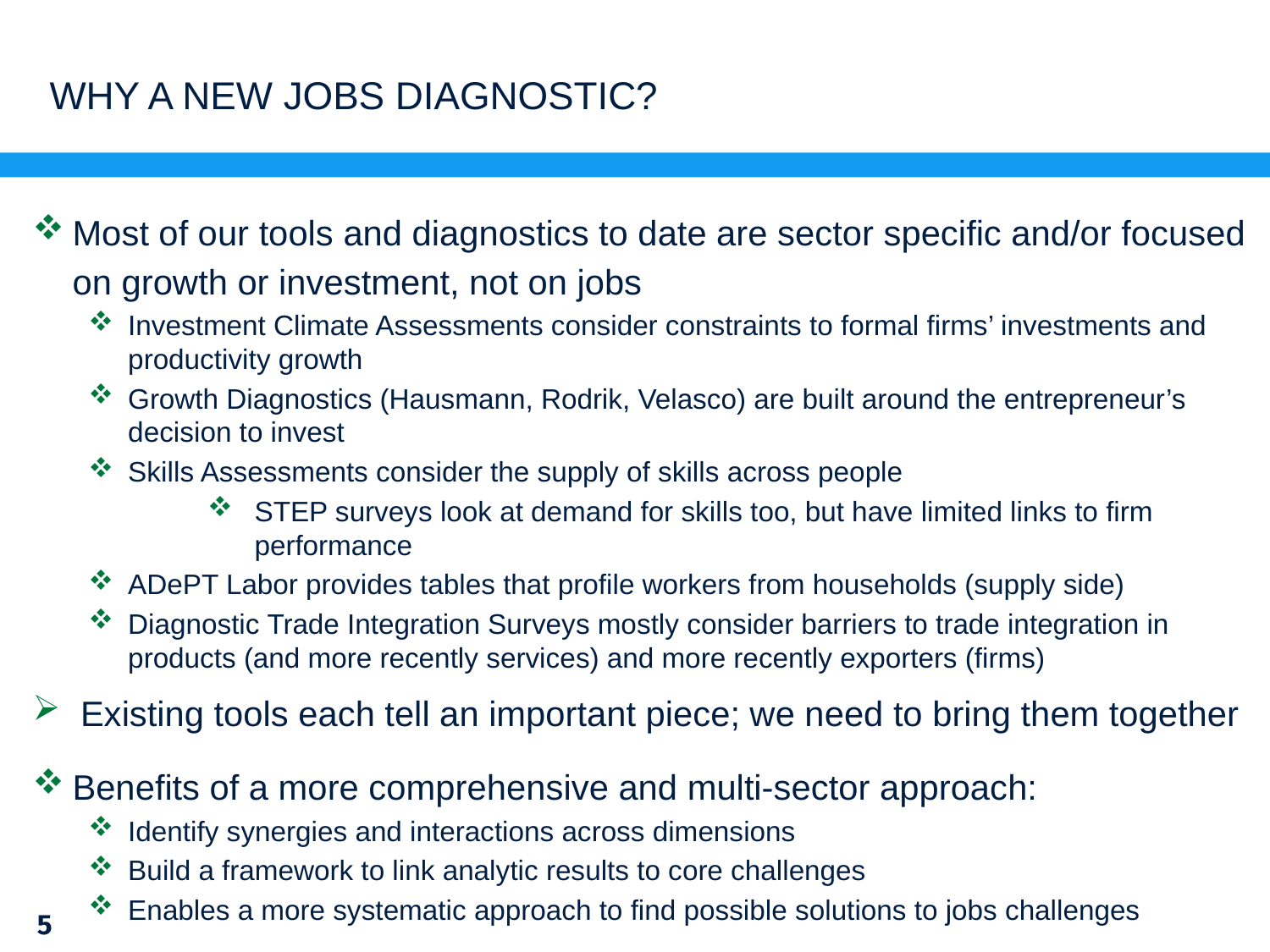

# Why a New Jobs Diagnostic?
Most of our tools and diagnostics to date are sector specific and/or focused on growth or investment, not on jobs
Investment Climate Assessments consider constraints to formal firms’ investments and productivity growth
Growth Diagnostics (Hausmann, Rodrik, Velasco) are built around the entrepreneur’s decision to invest
Skills Assessments consider the supply of skills across people
STEP surveys look at demand for skills too, but have limited links to firm performance
ADePT Labor provides tables that profile workers from households (supply side)
Diagnostic Trade Integration Surveys mostly consider barriers to trade integration in products (and more recently services) and more recently exporters (firms)
Existing tools each tell an important piece; we need to bring them together
Benefits of a more comprehensive and multi-sector approach:
Identify synergies and interactions across dimensions
Build a framework to link analytic results to core challenges
Enables a more systematic approach to find possible solutions to jobs challenges

5